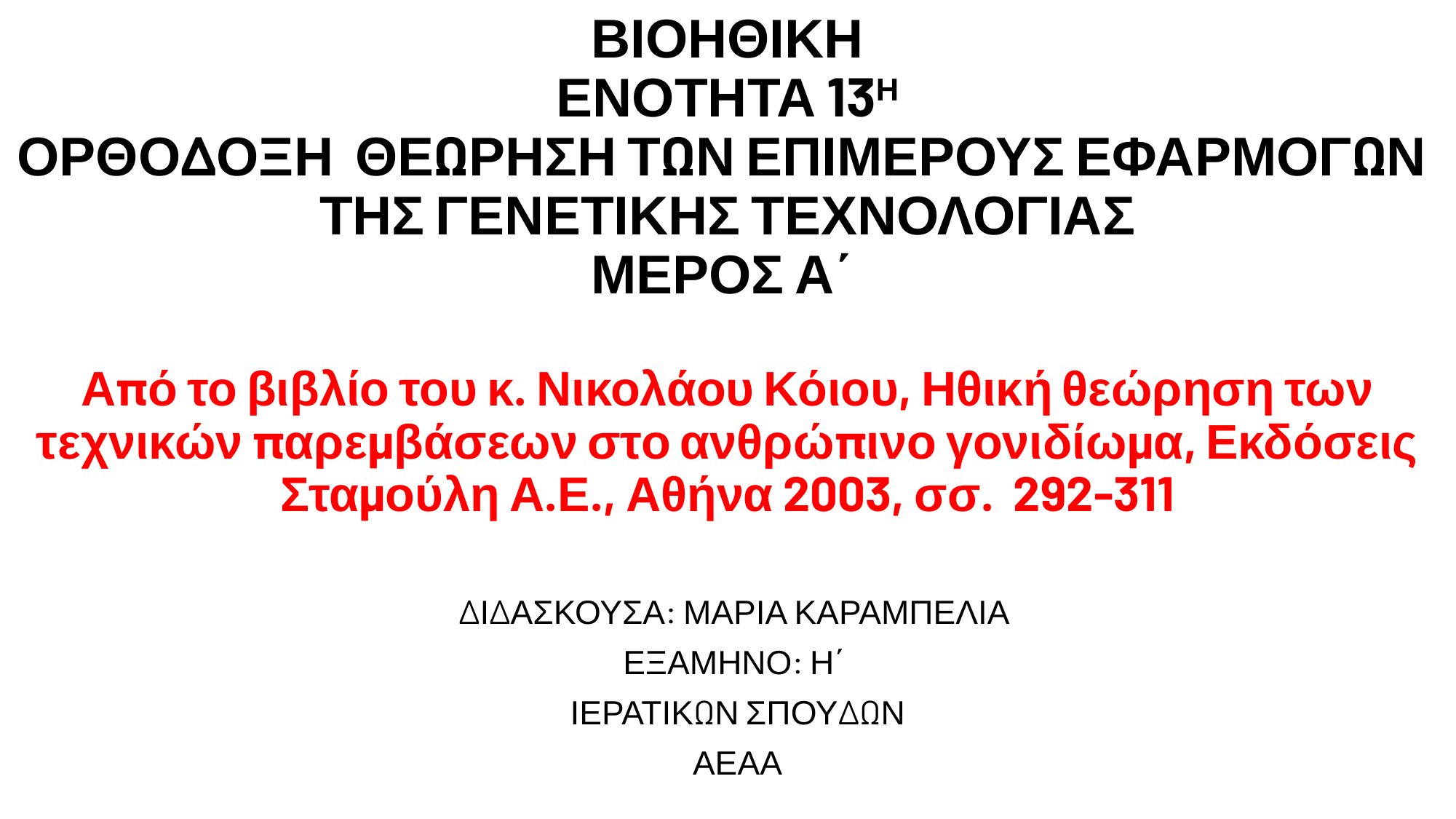

# ΒΙΟΗΘΙΚΗ ΕΝΟΤΗΤΑ 13Η ΟΡΘΟΔΟΞΗ  ΘΕΩΡΗΣΗ ΤΩΝ ΕΠΙΜΕΡΟΥΣ ΕΦΑΡΜΟΓΩΝ ΤΗΣ ΓΕΝΕΤΙΚΗΣ ΤΕΧΝΟΛΟΓΙΑΣ ΜΕΡΟΣ Α΄ Από το βιβλίο του κ. Νικολάου Κόιου, Ηθική θεώρηση των τεχνικών παρεμβάσεων στο ανθρώπινο γονιδίωμα, Εκδόσεις Σταμούλη Α.Ε., Αθήνα 2003, σσ.  292-311
ΔΙΔΑΣΚΟΥΣΑ: ΜΑΡΙΑ ΚΑΡΑΜΠΕΛΙΑ
ΕΞΑΜΗΝΟ: Η΄
ΙΕΡΑΤΙΚΩΝ ΣΠΟΥΔΩΝ
ΑΕΑΑ